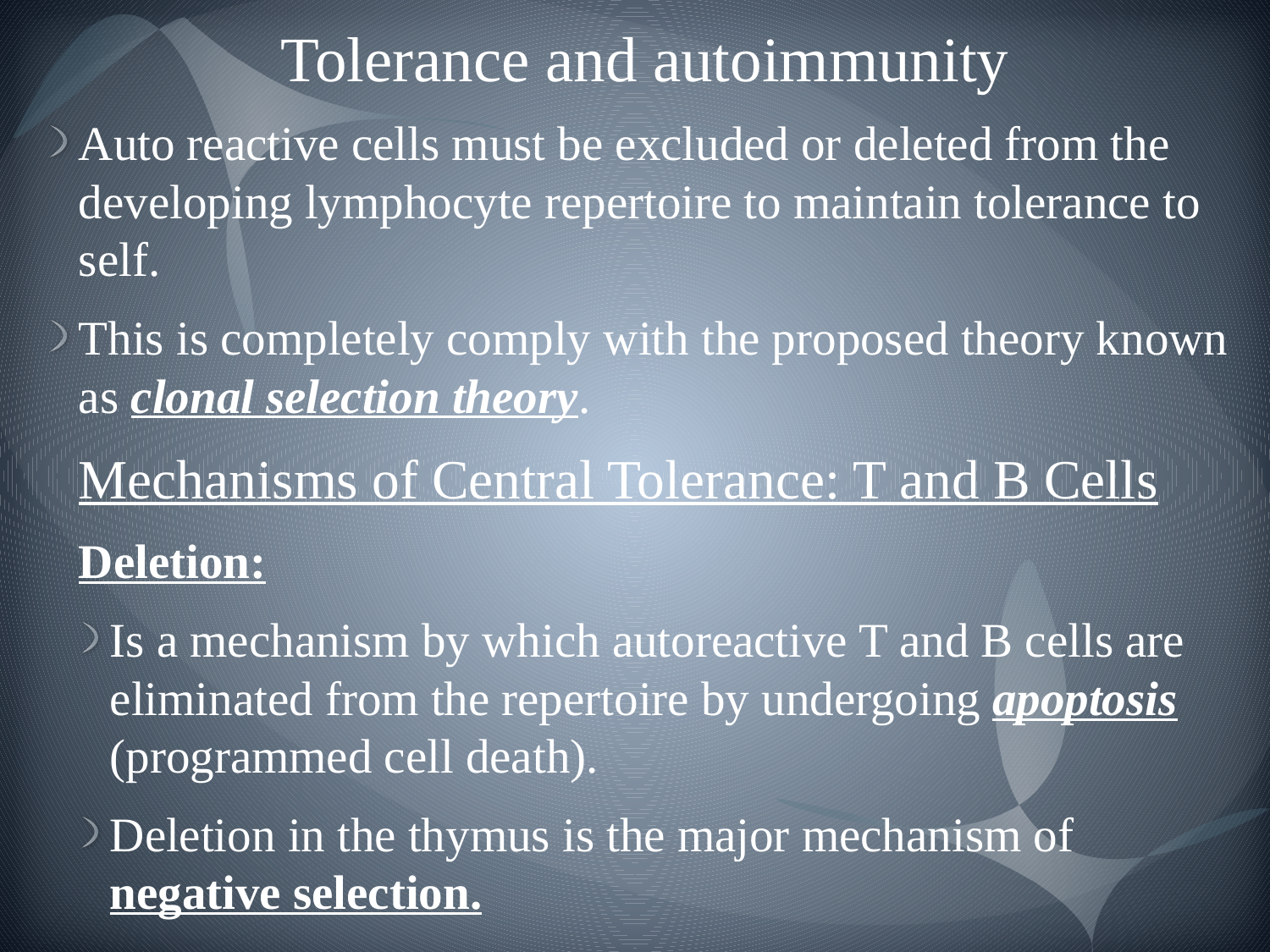

# Tolerance and autoimmunity
Auto reactive cells must be excluded or deleted from the developing lymphocyte repertoire to maintain tolerance to self.
This is completely comply with the proposed theory known as clonal selection theory.
Mechanisms of Central Tolerance: T and B Cells
Deletion:
Is a mechanism by which autoreactive T and B cells are eliminated from the repertoire by undergoing apoptosis (programmed cell death).
Deletion in the thymus is the major mechanism of negative selection.